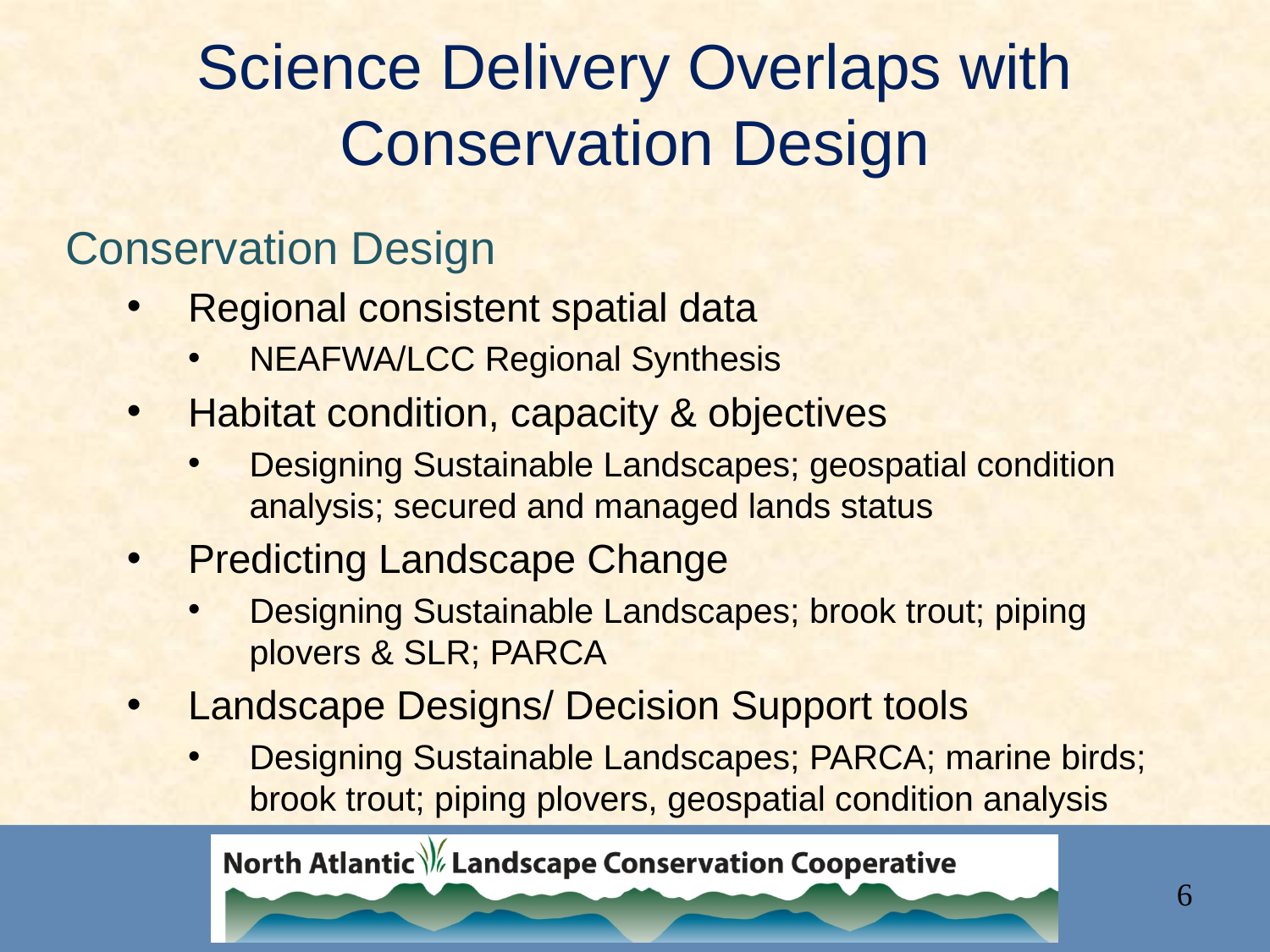

# Science Delivery Overlaps with Conservation Design
Conservation Design
Regional consistent spatial data
NEAFWA/LCC Regional Synthesis
Habitat condition, capacity & objectives
Designing Sustainable Landscapes; geospatial condition analysis; secured and managed lands status
Predicting Landscape Change
Designing Sustainable Landscapes; brook trout; piping plovers & SLR; PARCA
Landscape Designs/ Decision Support tools
Designing Sustainable Landscapes; PARCA; marine birds; brook trout; piping plovers, geospatial condition analysis

6